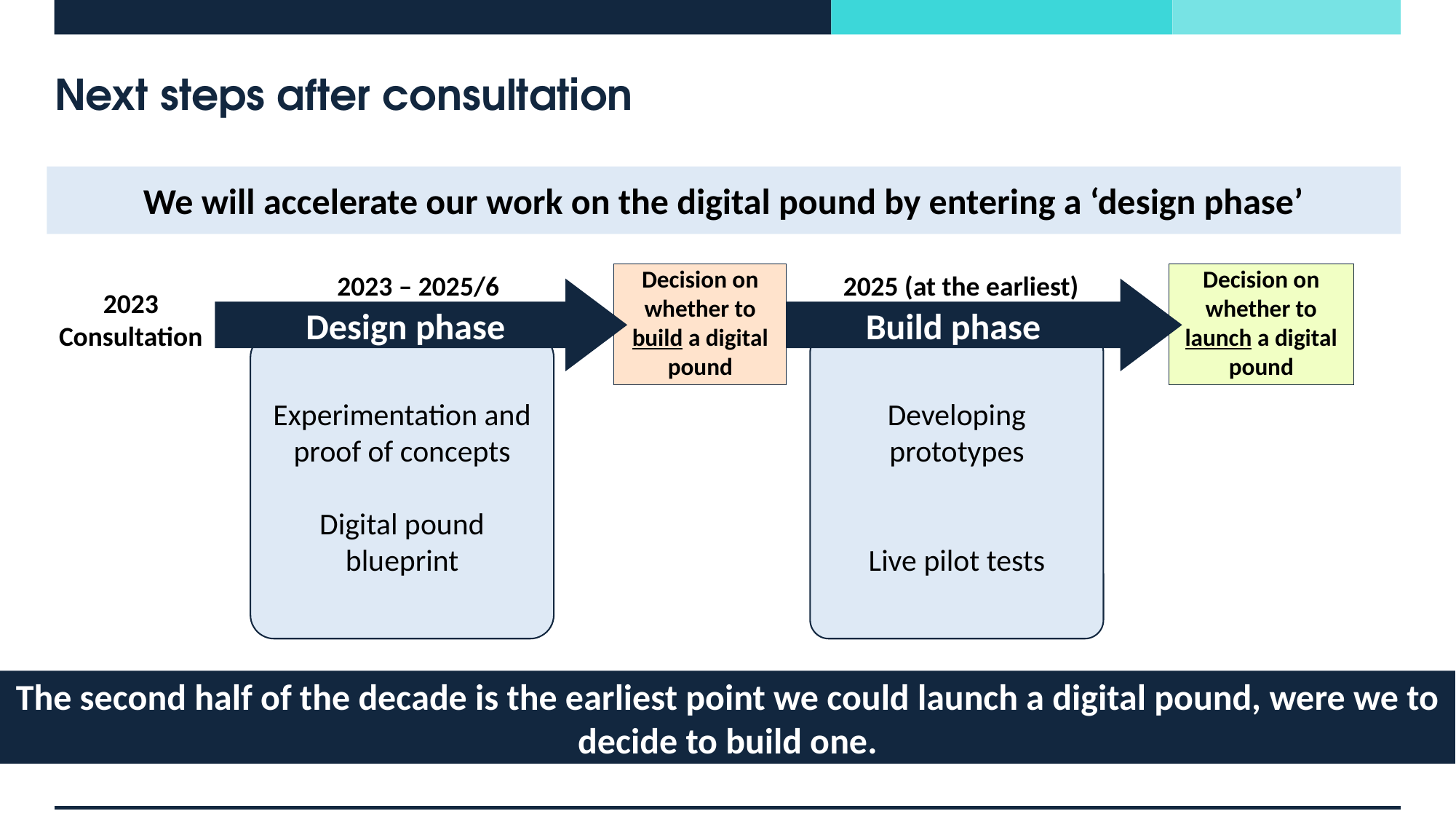

# Next steps after consultation
We will accelerate our work on the digital pound by entering a ‘design phase’
Decision on whether to build a digital pound
Decision on whether to launch a digital pound
2023 – 2025/6
2025 (at the earliest)
Design phase
Build phase
2023 Consultation
Experimentation and proof of concepts

Digital pound blueprint
Developing prototypes

Live pilot tests
The second half of the decade is the earliest point we could launch a digital pound, were we to decide to build one.